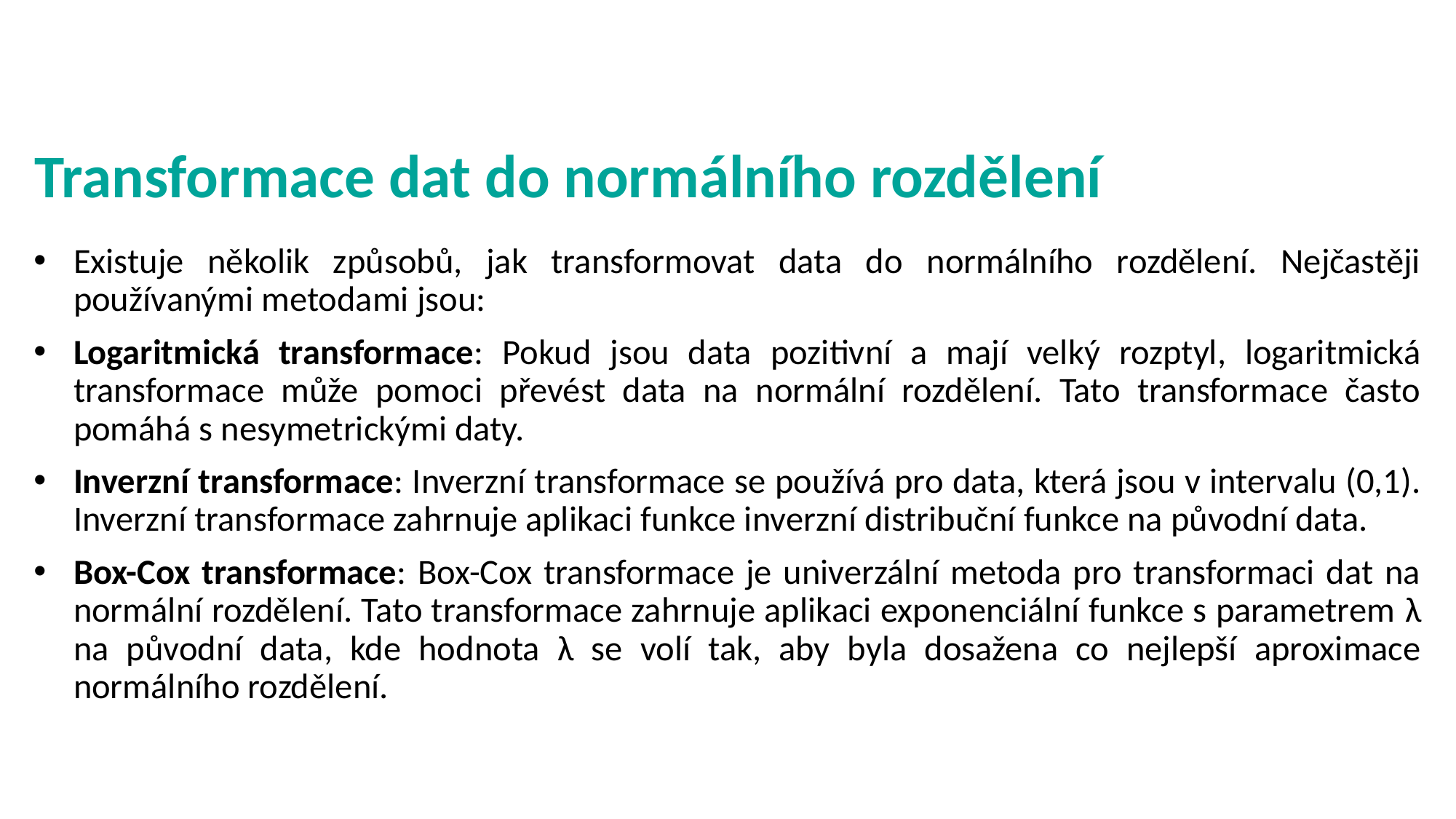

# Transformace dat do normálního rozdělení
Existuje několik způsobů, jak transformovat data do normálního rozdělení. Nejčastěji používanými metodami jsou:
Logaritmická transformace: Pokud jsou data pozitivní a mají velký rozptyl, logaritmická transformace může pomoci převést data na normální rozdělení. Tato transformace často pomáhá s nesymetrickými daty.
Inverzní transformace: Inverzní transformace se používá pro data, která jsou v intervalu (0,1). Inverzní transformace zahrnuje aplikaci funkce inverzní distribuční funkce na původní data.
Box-Cox transformace: Box-Cox transformace je univerzální metoda pro transformaci dat na normální rozdělení. Tato transformace zahrnuje aplikaci exponenciální funkce s parametrem λ na původní data, kde hodnota λ se volí tak, aby byla dosažena co nejlepší aproximace normálního rozdělení.